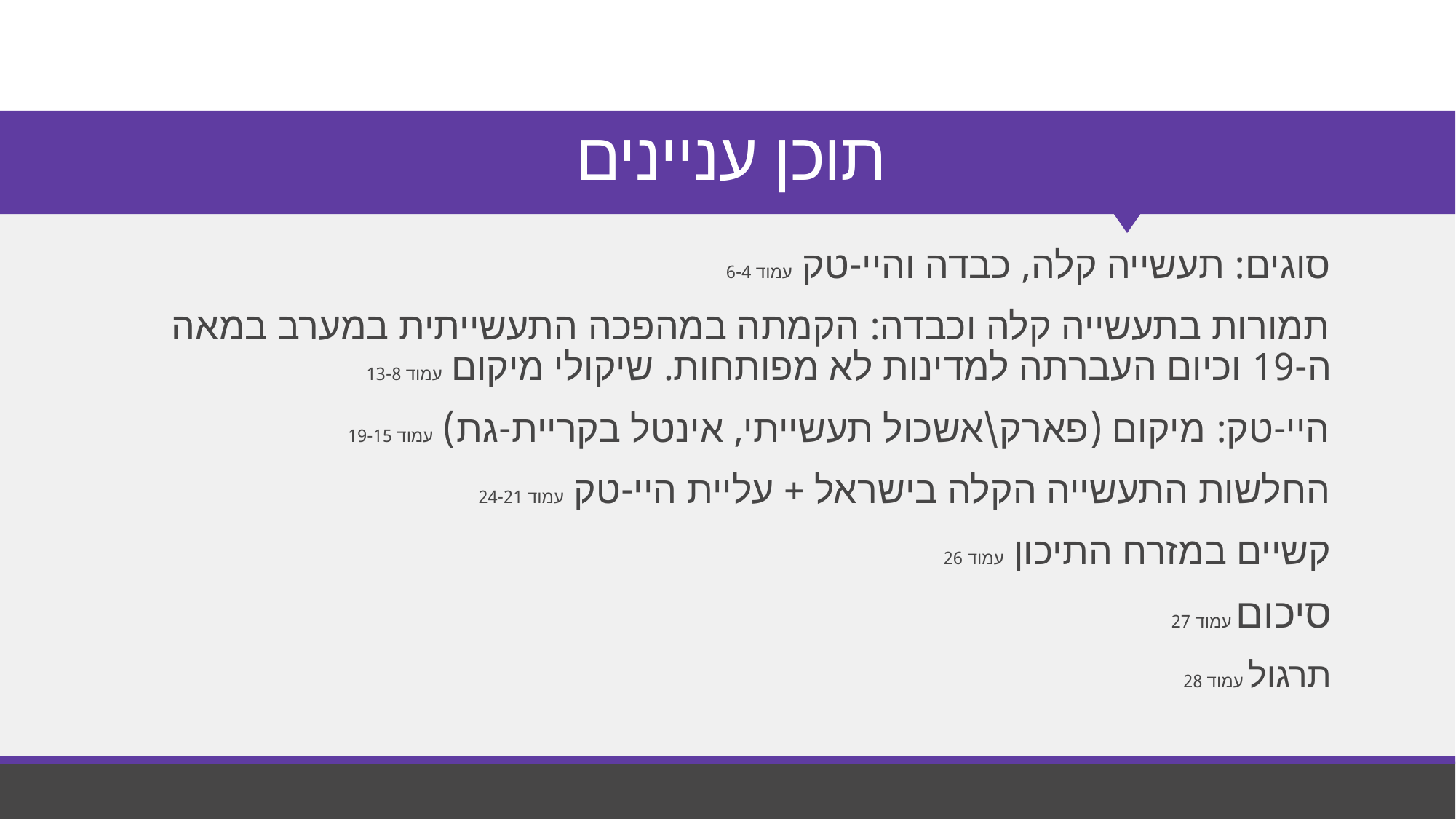

# תוכן עניינים
סוגים: תעשייה קלה, כבדה והיי-טק עמוד 6-4
תמורות בתעשייה קלה וכבדה: הקמתה במהפכה התעשייתית במערב במאה ה-19 וכיום העברתה למדינות לא מפותחות. שיקולי מיקום עמוד 13-8
היי-טק: מיקום (פארק\אשכול תעשייתי, אינטל בקריית-גת) עמוד 19-15
החלשות התעשייה הקלה בישראל + עליית היי-טק עמוד 24-21
קשיים במזרח התיכון עמוד 26
סיכום עמוד 27
תרגול עמוד 28